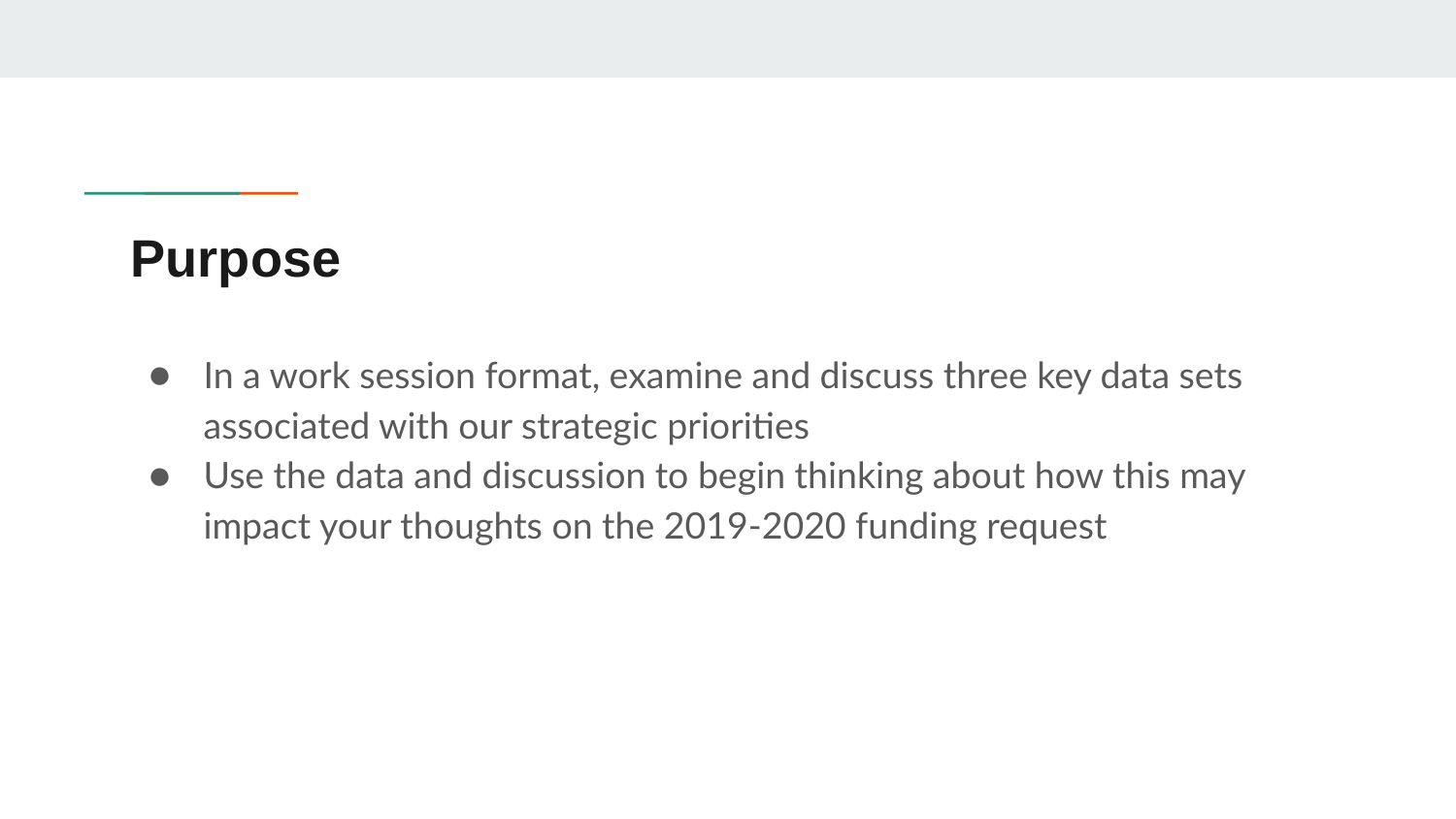

# Purpose
In a work session format, examine and discuss three key data sets associated with our strategic priorities
Use the data and discussion to begin thinking about how this may impact your thoughts on the 2019-2020 funding request